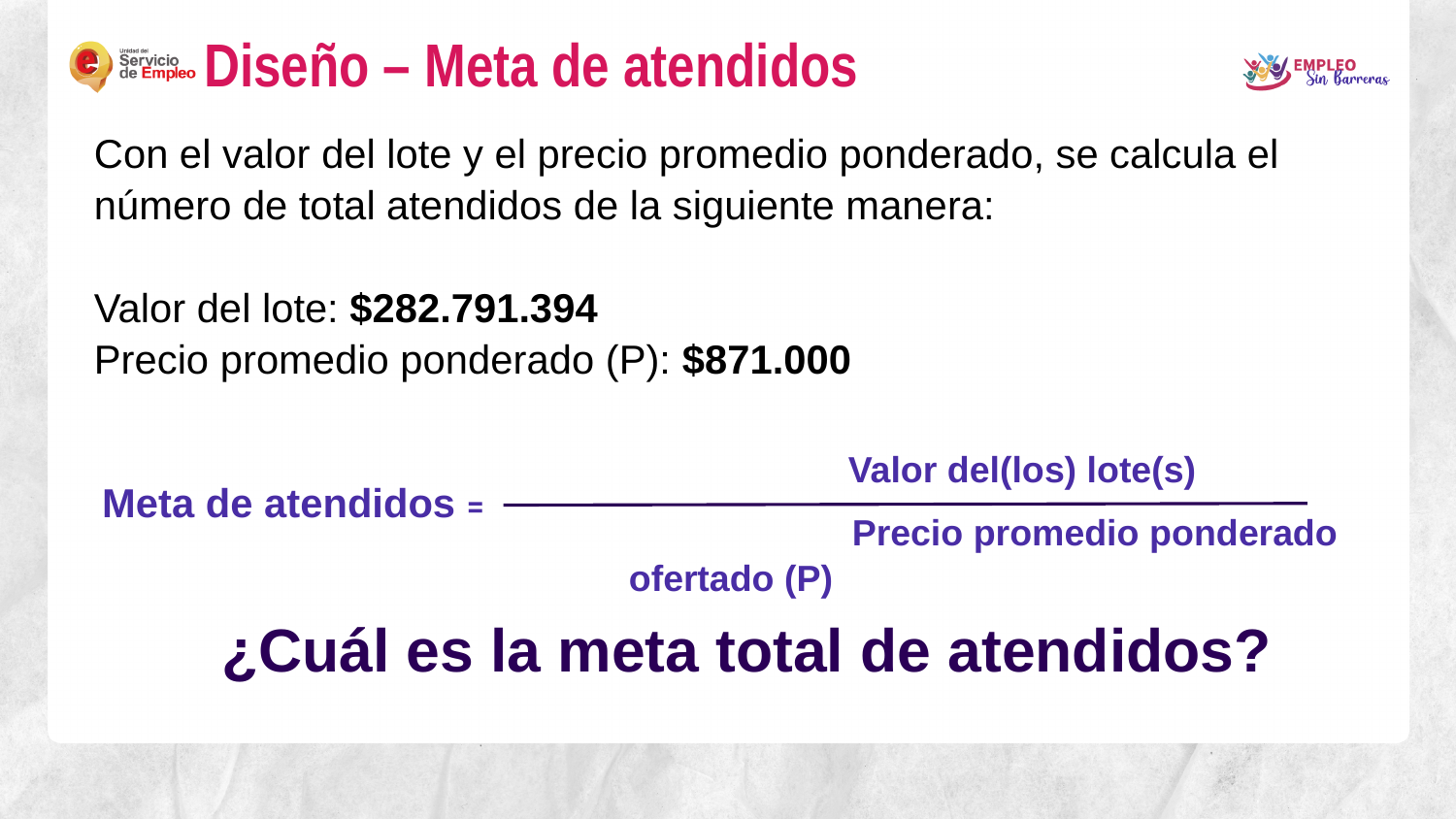

Diseño – Meta de atendidos
Con el valor del lote y el precio promedio ponderado, se calcula el número de total atendidos de la siguiente manera:

Valor del lote: $282.791.394
Precio promedio ponderado (P): $871.000

				Valor del(los) lote(s)
					Precio promedio ponderado ofertado (P)

Meta de atendidos =
¿Cuál es la meta total de atendidos?